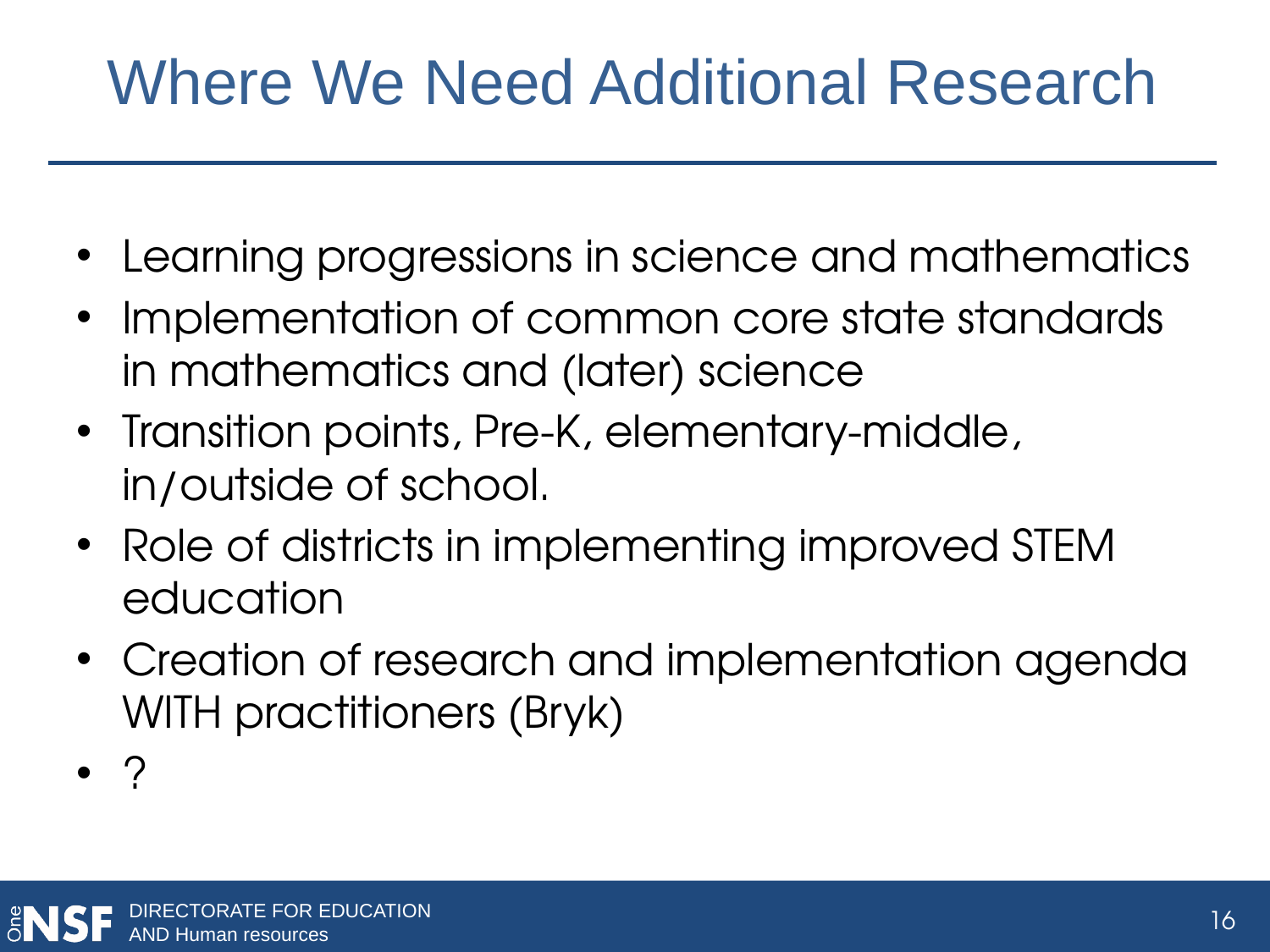

# Where We Need Additional Research
Learning progressions in science and mathematics
Implementation of common core state standards in mathematics and (later) science
Transition points, Pre-K, elementary-middle, in/outside of school.
Role of districts in implementing improved STEM education
Creation of research and implementation agenda WITH practitioners (Bryk)
?